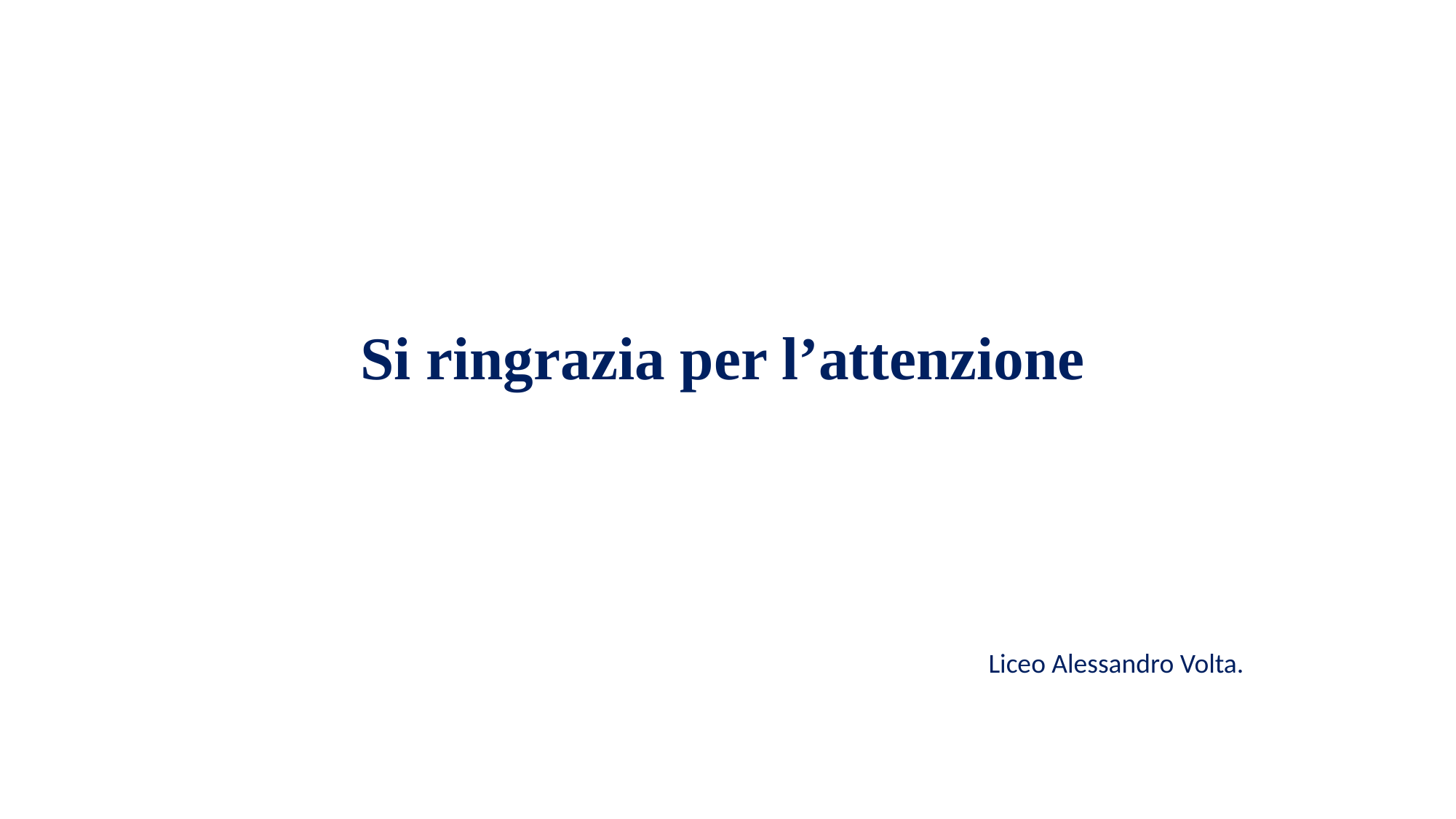

Si ringrazia per l’attenzione
Liceo Alessandro Volta.